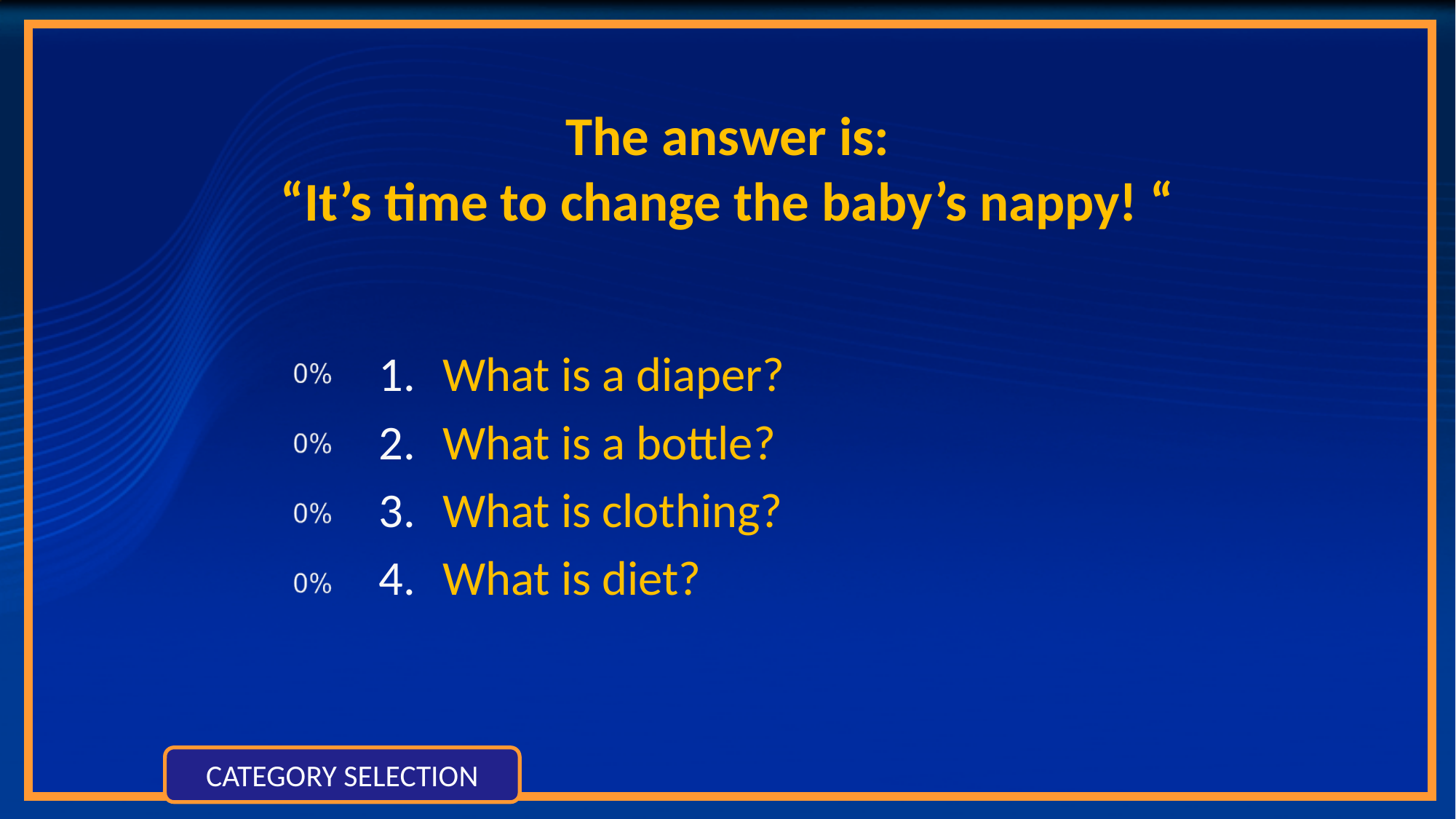

# The answer is: “It’s time to change the baby’s nappy! “

What is a diaper?
What is a bottle?
What is clothing?
What is diet?
CATEGORY SELECTION